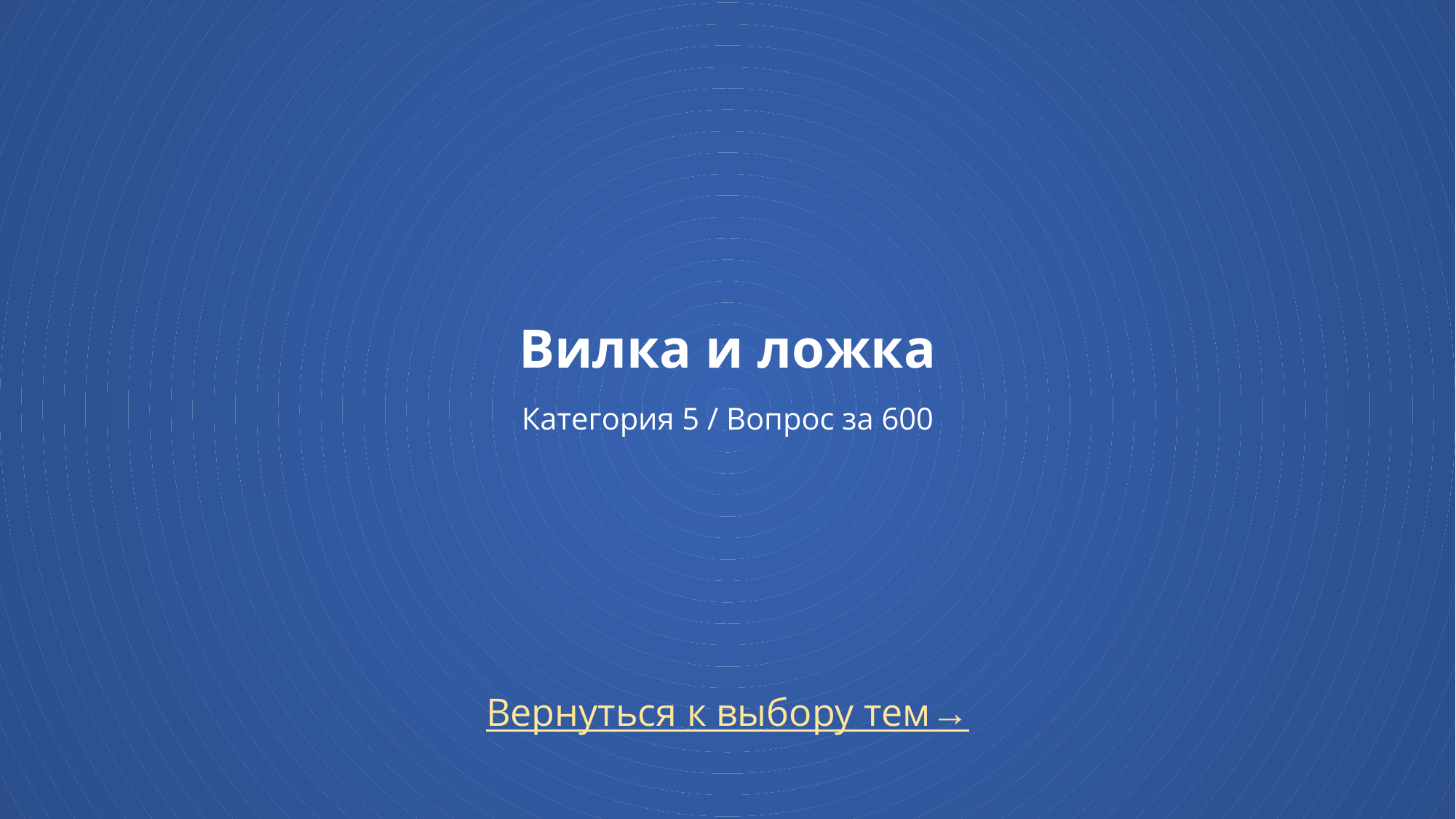

# Вилка и ложка Категория 5 / Вопрос за 600
Вернуться к выбору тем→